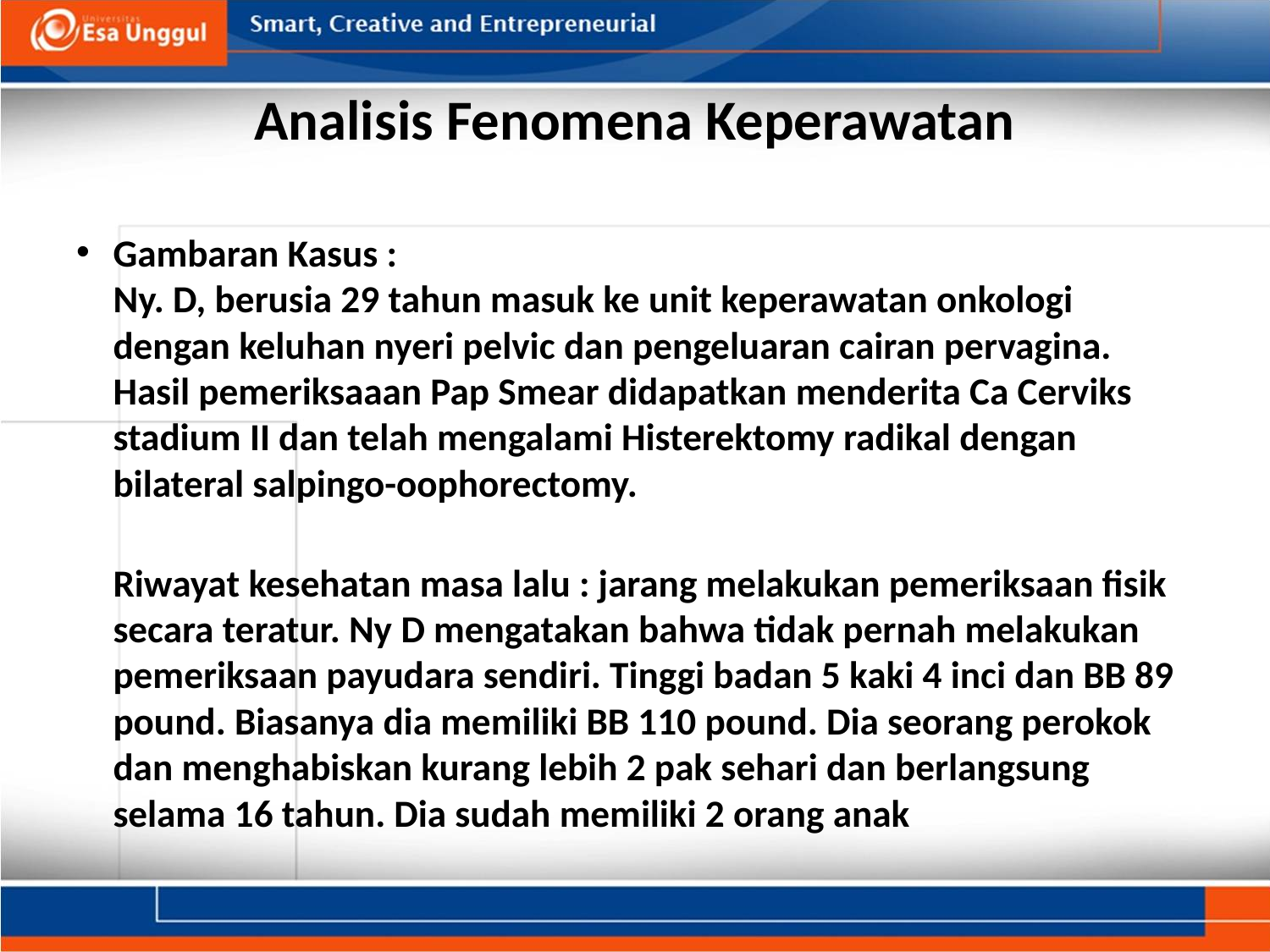

# Analisis Fenomena Keperawatan
Gambaran Kasus :
Ny. D, berusia 29 tahun masuk ke unit keperawatan onkologi dengan keluhan nyeri pelvic dan pengeluaran cairan pervagina. Hasil pemeriksaaan Pap Smear didapatkan menderita Ca Cerviks stadium II dan telah mengalami Histerektomy radikal dengan bilateral salpingo-oophorectomy.
Riwayat kesehatan masa lalu : jarang melakukan pemeriksaan fisik secara teratur. Ny D mengatakan bahwa tidak pernah melakukan pemeriksaan payudara sendiri. Tinggi badan 5 kaki 4 inci dan BB 89 pound. Biasanya dia memiliki BB 110 pound. Dia seorang perokok dan menghabiskan kurang lebih 2 pak sehari dan berlangsung selama 16 tahun. Dia sudah memiliki 2 orang anak